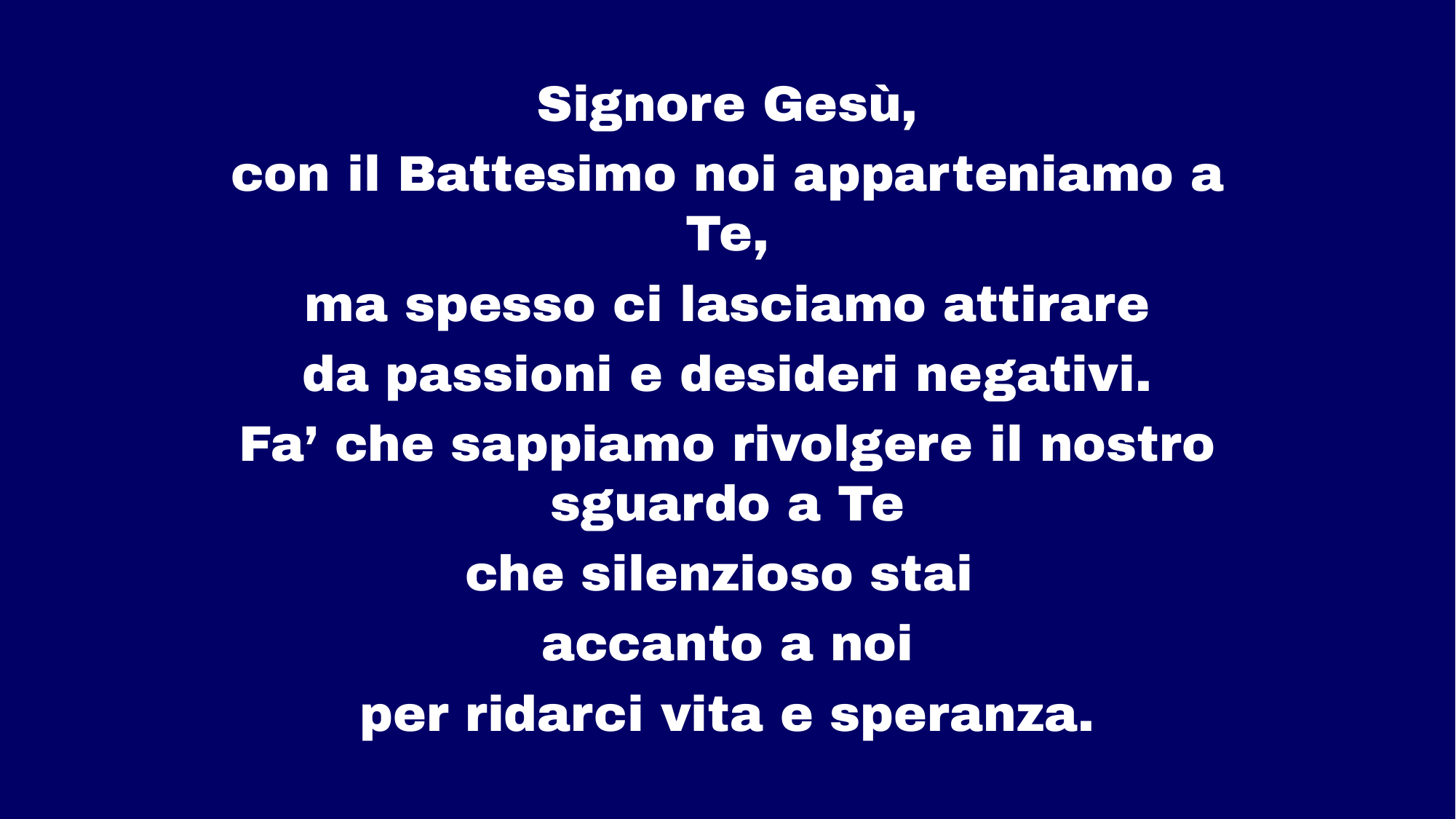

Signore Gesù,
con il Battesimo noi apparteniamo a Te,
ma spesso ci lasciamo attirare
da passioni e desideri negativi.
Fa’ che sappiamo rivolgere il nostro sguardo a Te
che silenzioso stai
accanto a noi
per ridarci vita e speranza.